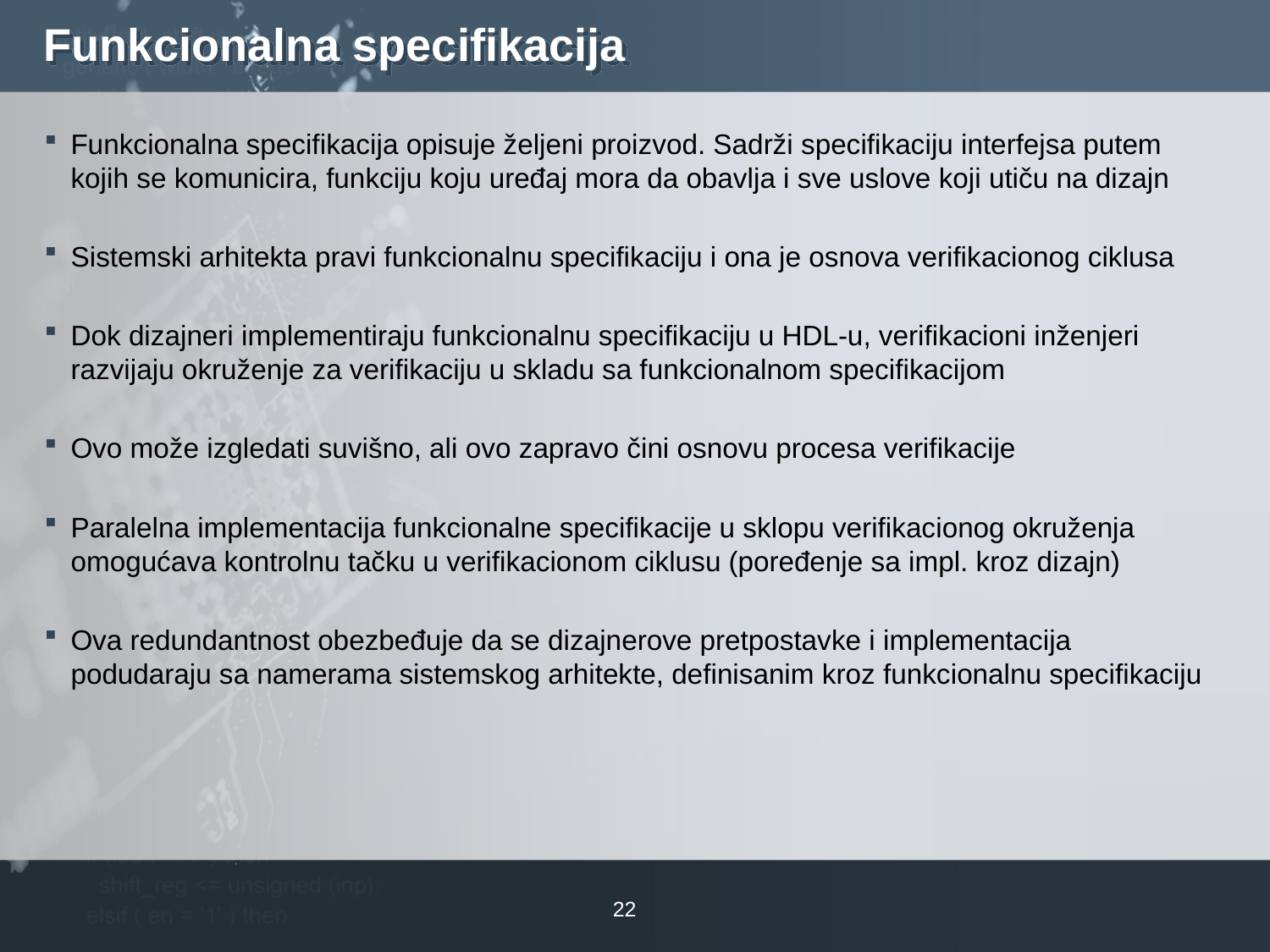

# Funkcionalna specifikacija
Funkcionalna specifikacija opisuje željeni proizvod. Sadrži specifikaciju interfejsa putem kojih se komunicira, funkciju koju uređaj mora da obavlja i sve uslove koji utiču na dizajn

Sistemski arhitekta pravi funkcionalnu specifikaciju i ona je osnova verifikacionog ciklusa

Dok dizajneri implementiraju funkcionalnu specifikaciju u HDL-u, verifikacioni inženjeri razvijaju okruženje za verifikaciju u skladu sa funkcionalnom specifikacijom

Ovo može izgledati suvišno, ali ovo zapravo čini osnovu procesa verifikacije

Paralelna implementacija funkcionalne specifikacije u sklopu verifikacionog okruženja omogućava kontrolnu tačku u verifikacionom ciklusu (poređenje sa impl. kroz dizajn)

Ova redundantnost obezbeđuje da se dizajnerove pretpostavke i implementacija podudaraju sa namerama sistemskog arhitekte, definisanim kroz funkcionalnu specifikaciju
22